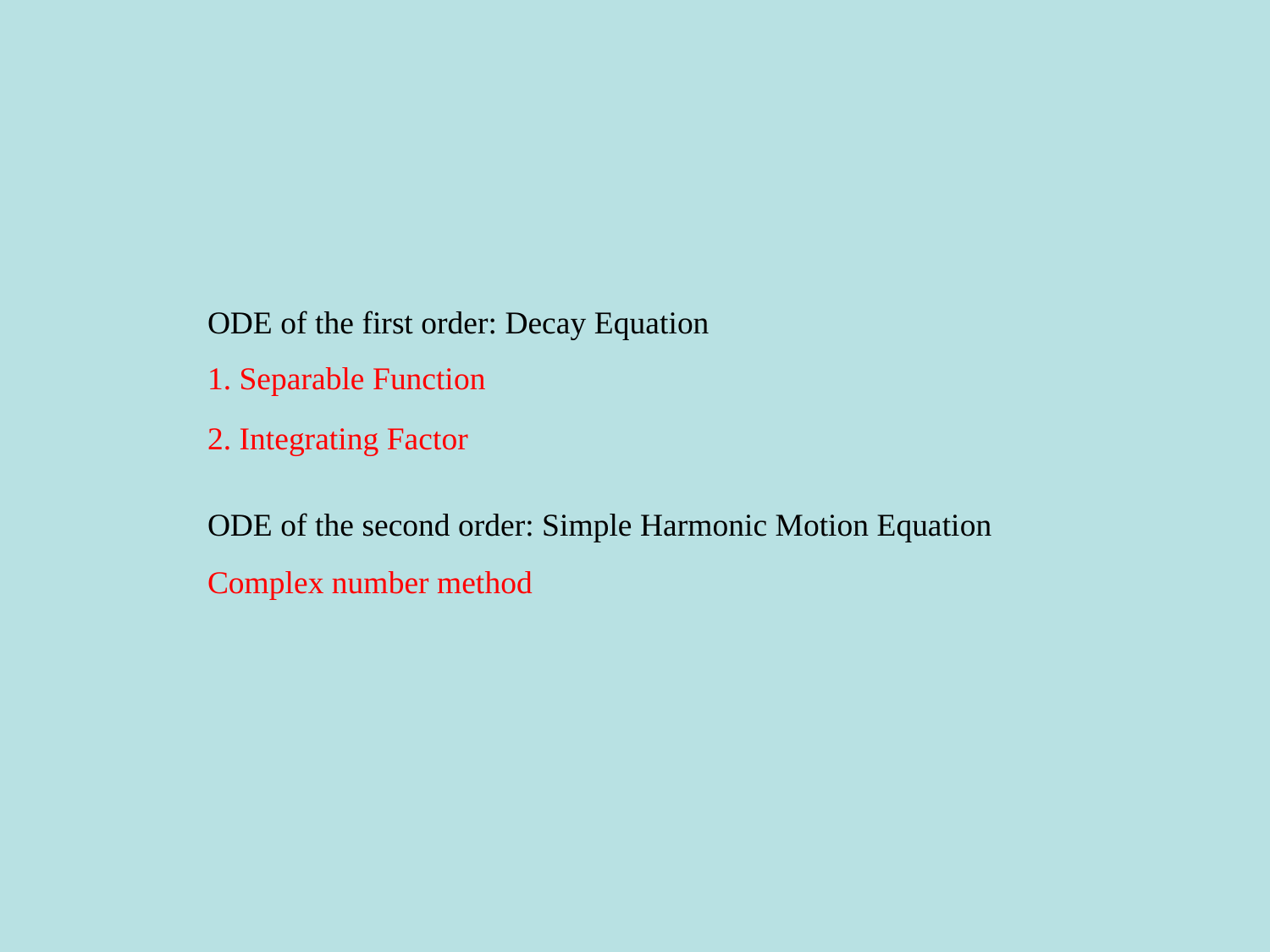

ODE of the first order: Decay Equation
1. Separable Function
2. Integrating Factor
ODE of the second order: Simple Harmonic Motion Equation
Complex number method